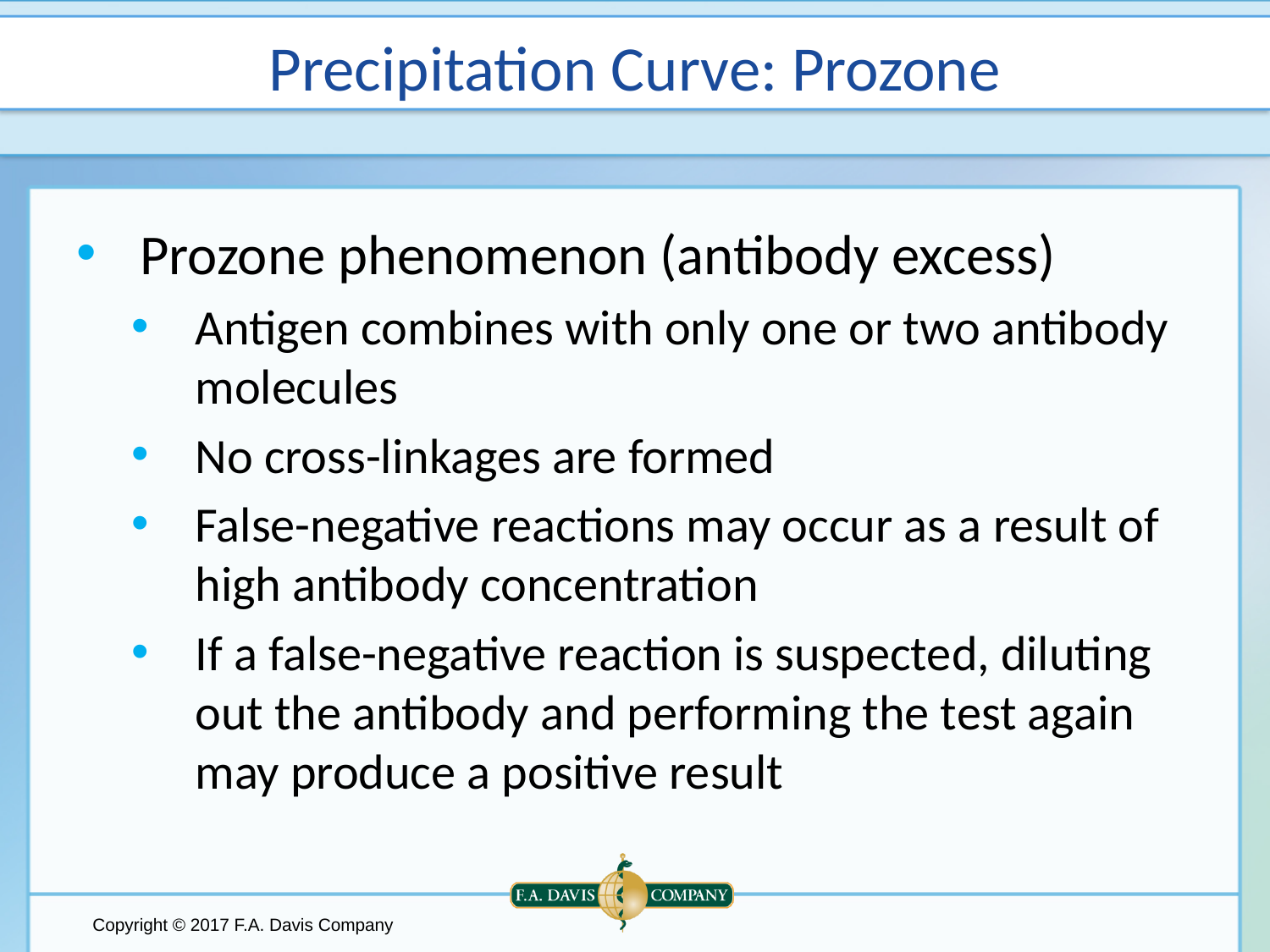

# Precipitation Curve: Prozone
Prozone phenomenon (antibody excess)
Antigen combines with only one or two antibody molecules
No cross-linkages are formed
False-negative reactions may occur as a result of high antibody concentration
If a false-negative reaction is suspected, diluting out the antibody and performing the test again may produce a positive result